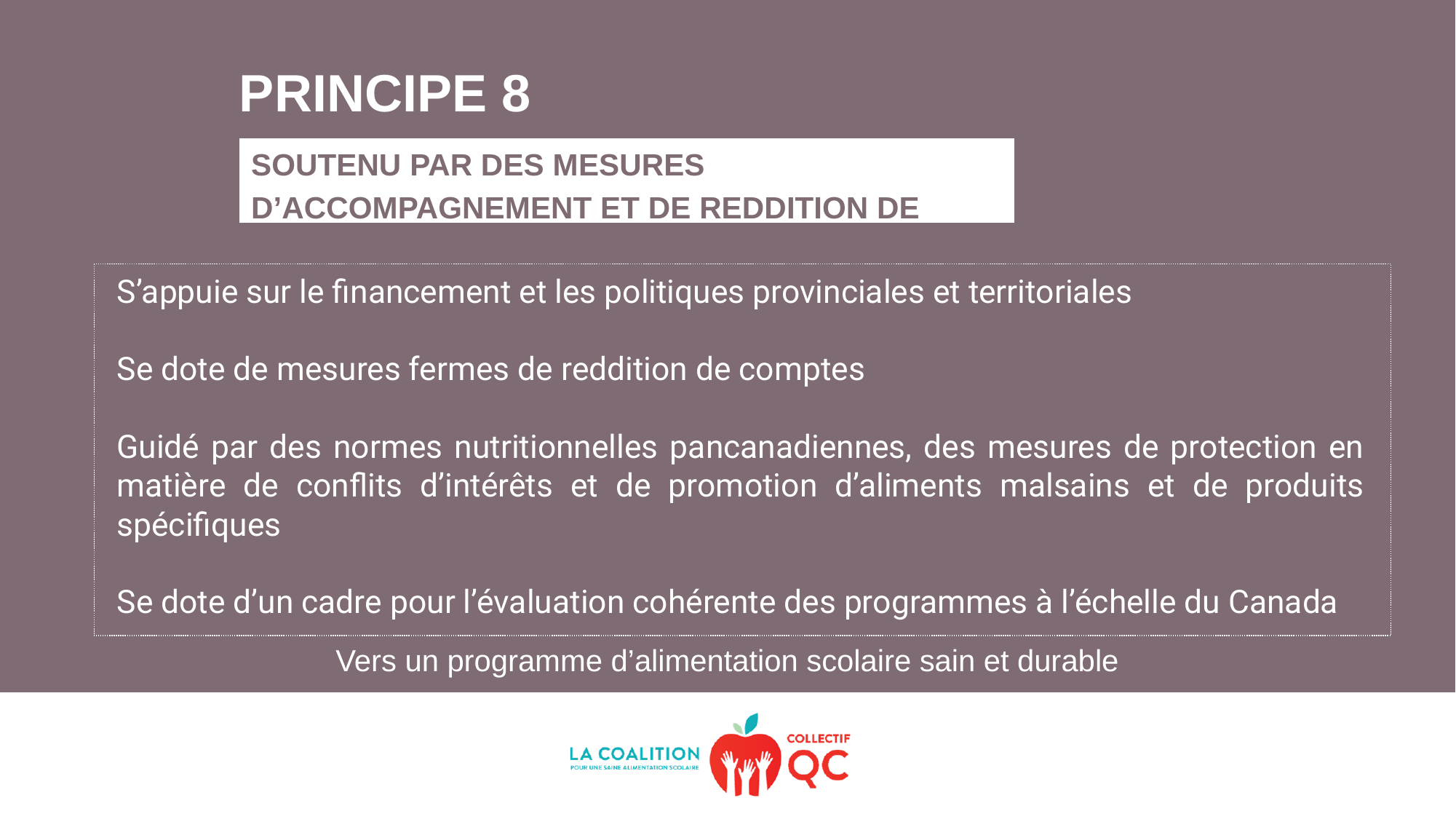

PRINCIPE 8

SOUTENU PAR DES MESURES D’ACCOMPAGNEMENT ET DE REDDITION DE COMPTES

S’appuie sur le financement et les politiques provinciales et territoriales

Se dote de mesures fermes de reddition de comptes

Guidé par des normes nutritionnelles pancanadiennes, des mesures de protection en matière de conflits d’intérêts et de promotion d’aliments malsains et de produits spécifiques

Se dote d’un cadre pour l’évaluation cohérente des programmes à l’échelle du Canada

Vers un programme d’alimentation scolaire sain et durable